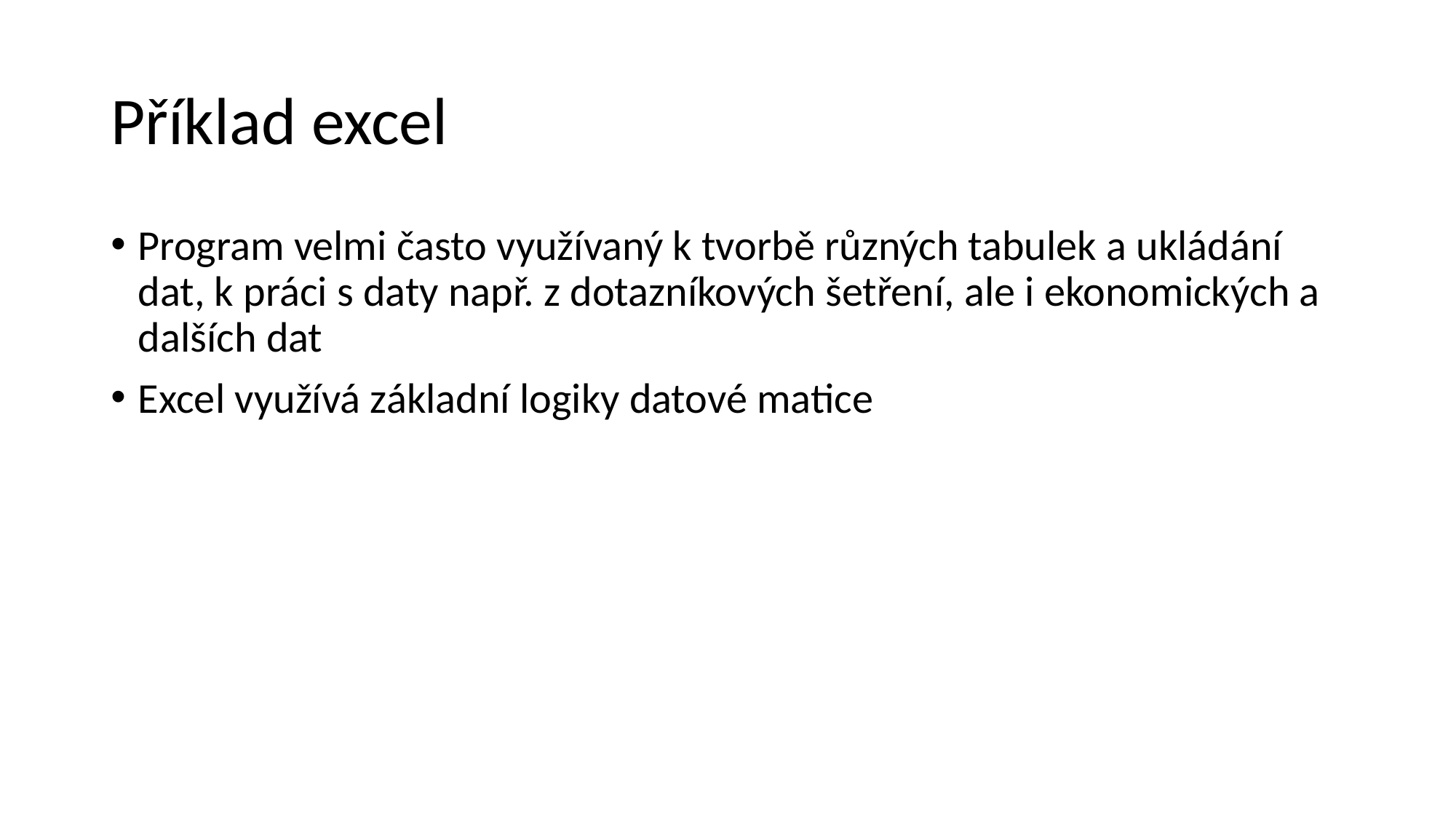

# Příklad excel
Program velmi často využívaný k tvorbě různých tabulek a ukládání dat, k práci s daty např. z dotazníkových šetření, ale i ekonomických a dalších dat
Excel využívá základní logiky datové matice